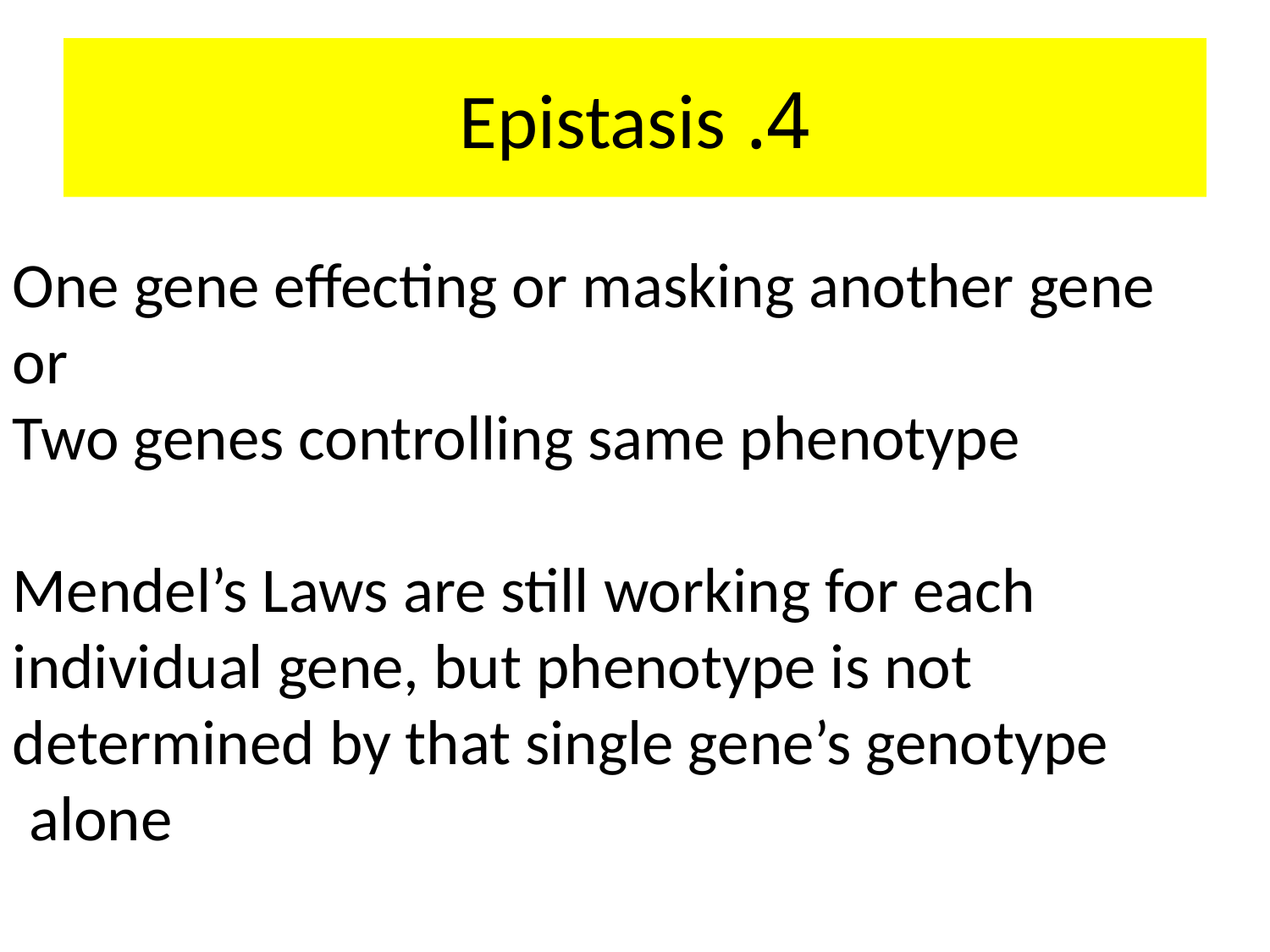

# 4. Epistasis
One gene effecting or masking another gene
 or
Two genes controlling same phenotype

Mendel’s Laws are still working for each individual gene, but phenotype is not determined by that single gene’s genotype alone